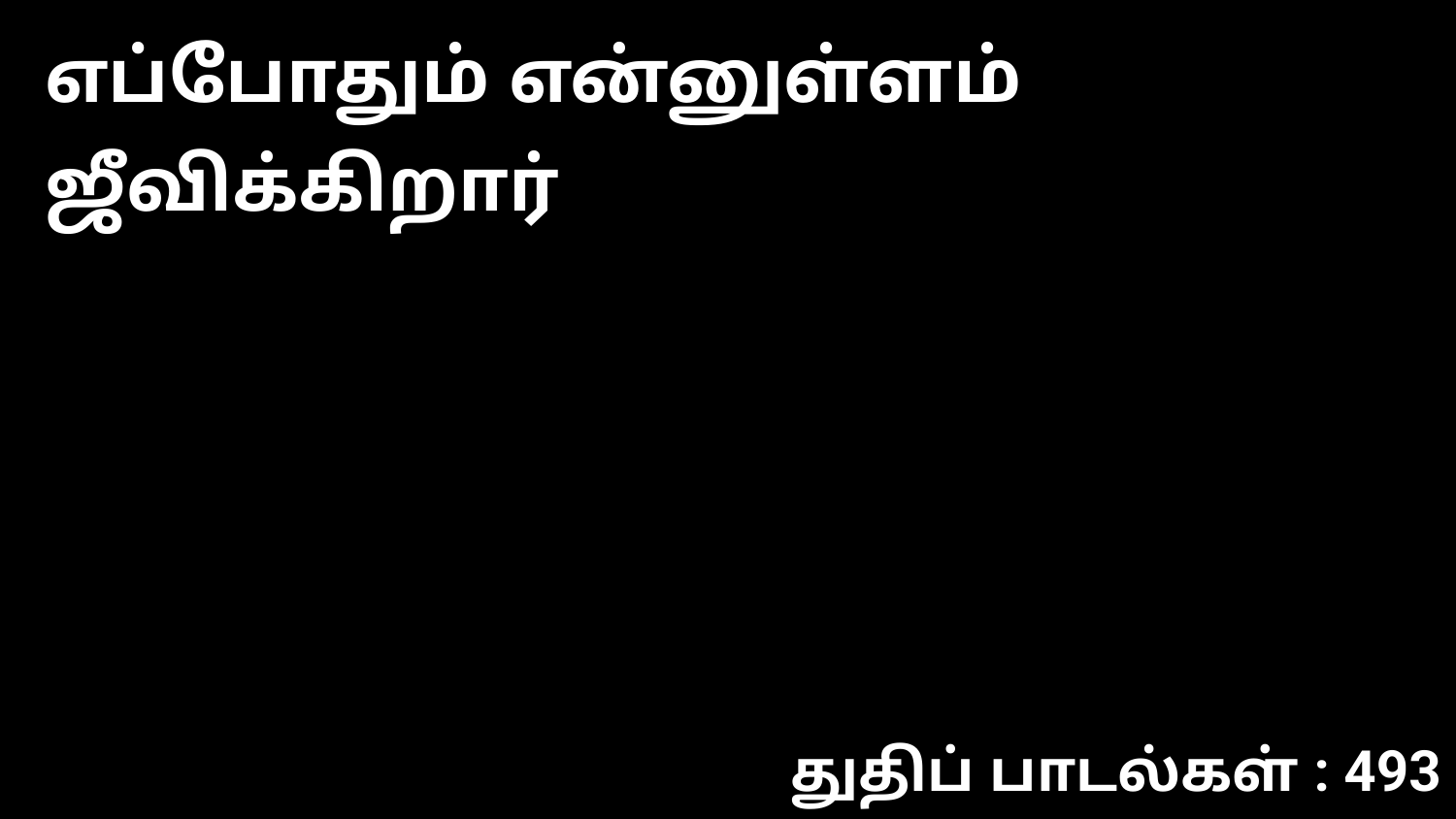

எப்போதும் என்னுள்ளம் ஜீவிக்கிறார்
துதிப் பாடல்கள் : 493